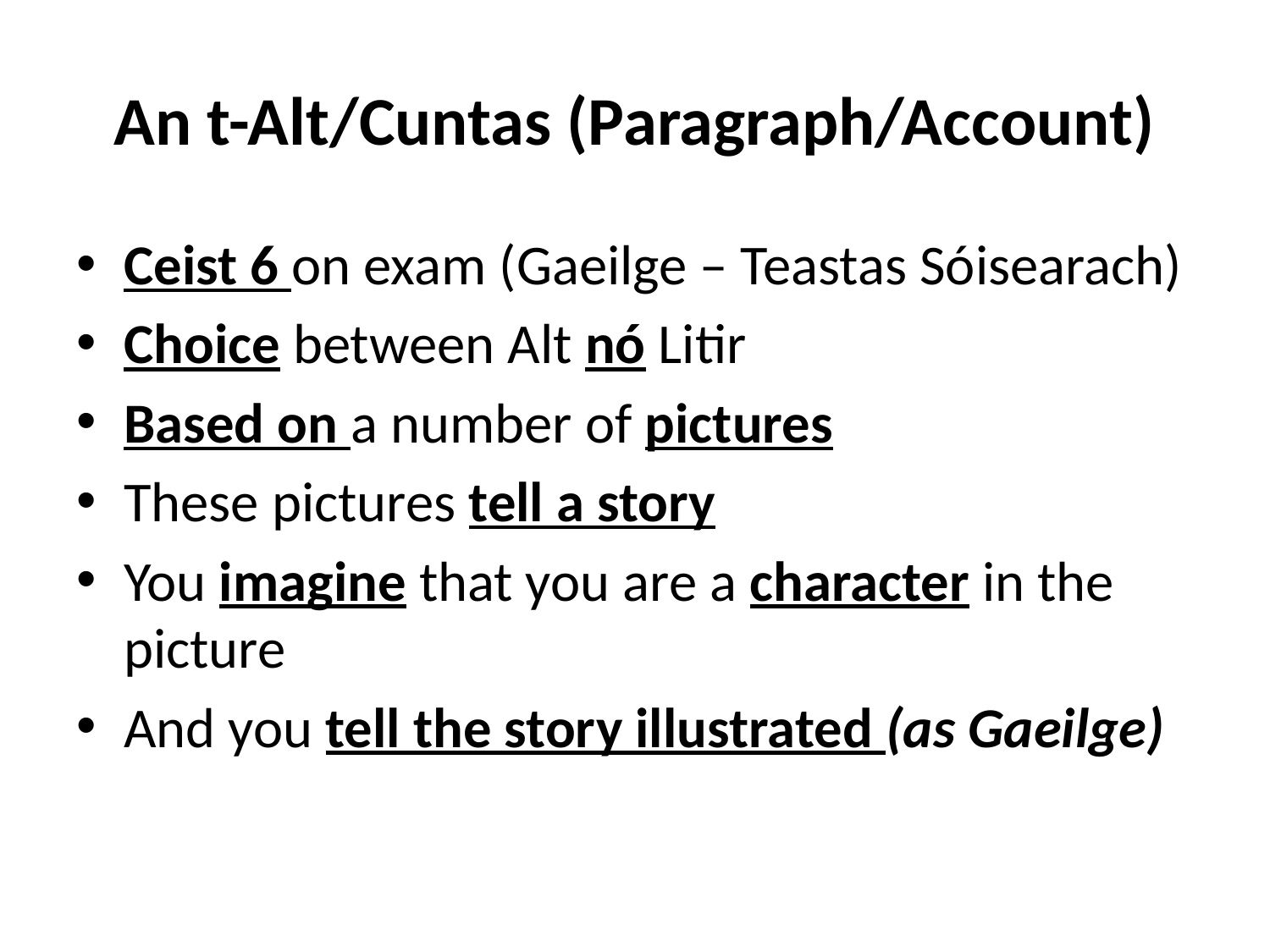

# An t-Alt/Cuntas (Paragraph/Account)
Ceist 6 on exam (Gaeilge – Teastas Sóisearach)
Choice between Alt nó Litir
Based on a number of pictures
These pictures tell a story
You imagine that you are a character in the picture
And you tell the story illustrated (as Gaeilge)